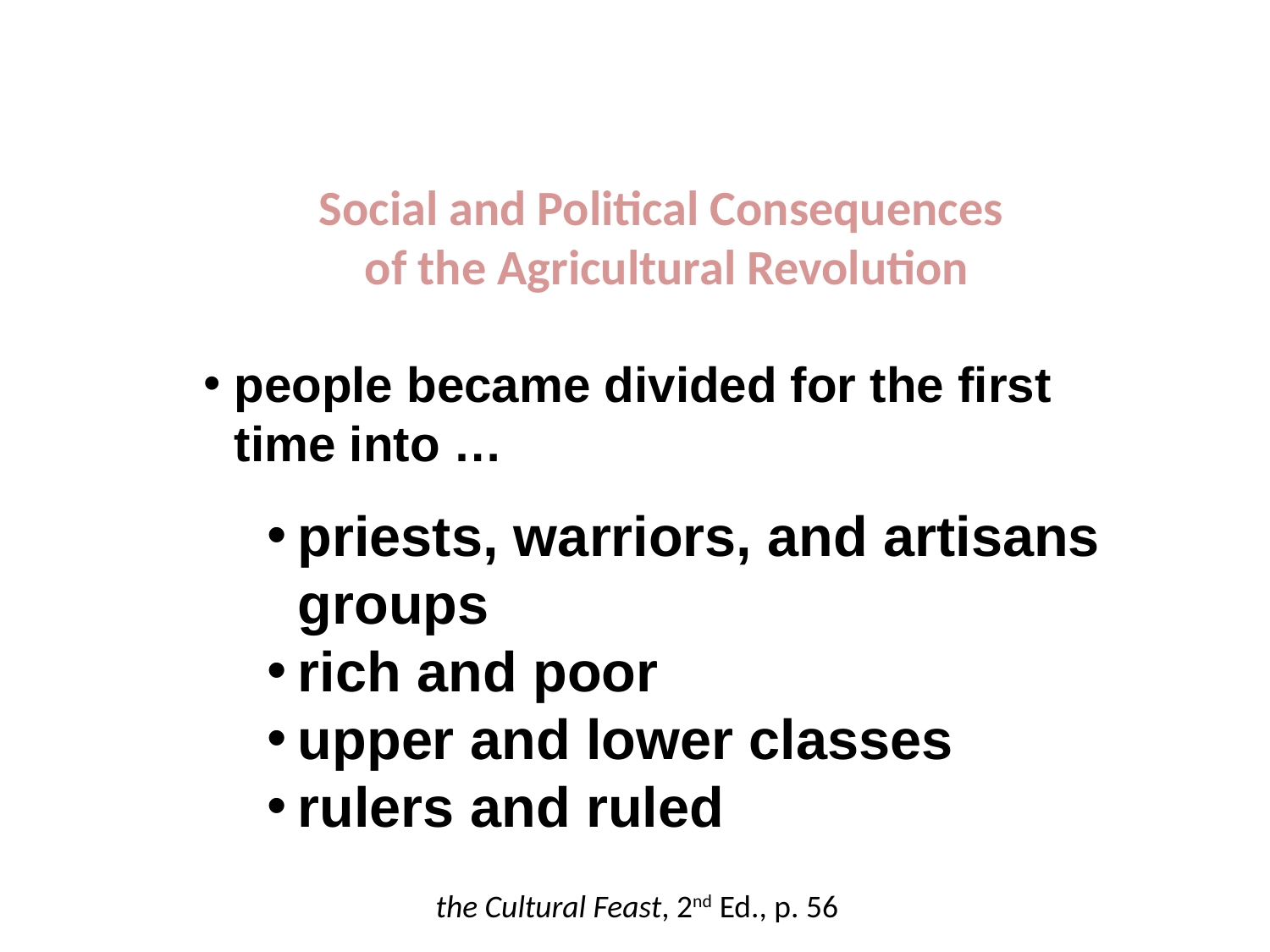

Social and Political Consequences
of the Agricultural Revolution
people became divided for the first time into …

priests, warriors, and artisans groups
rich and poor
upper and lower classes
rulers and ruled
the Cultural Feast, 2nd Ed., p. 56